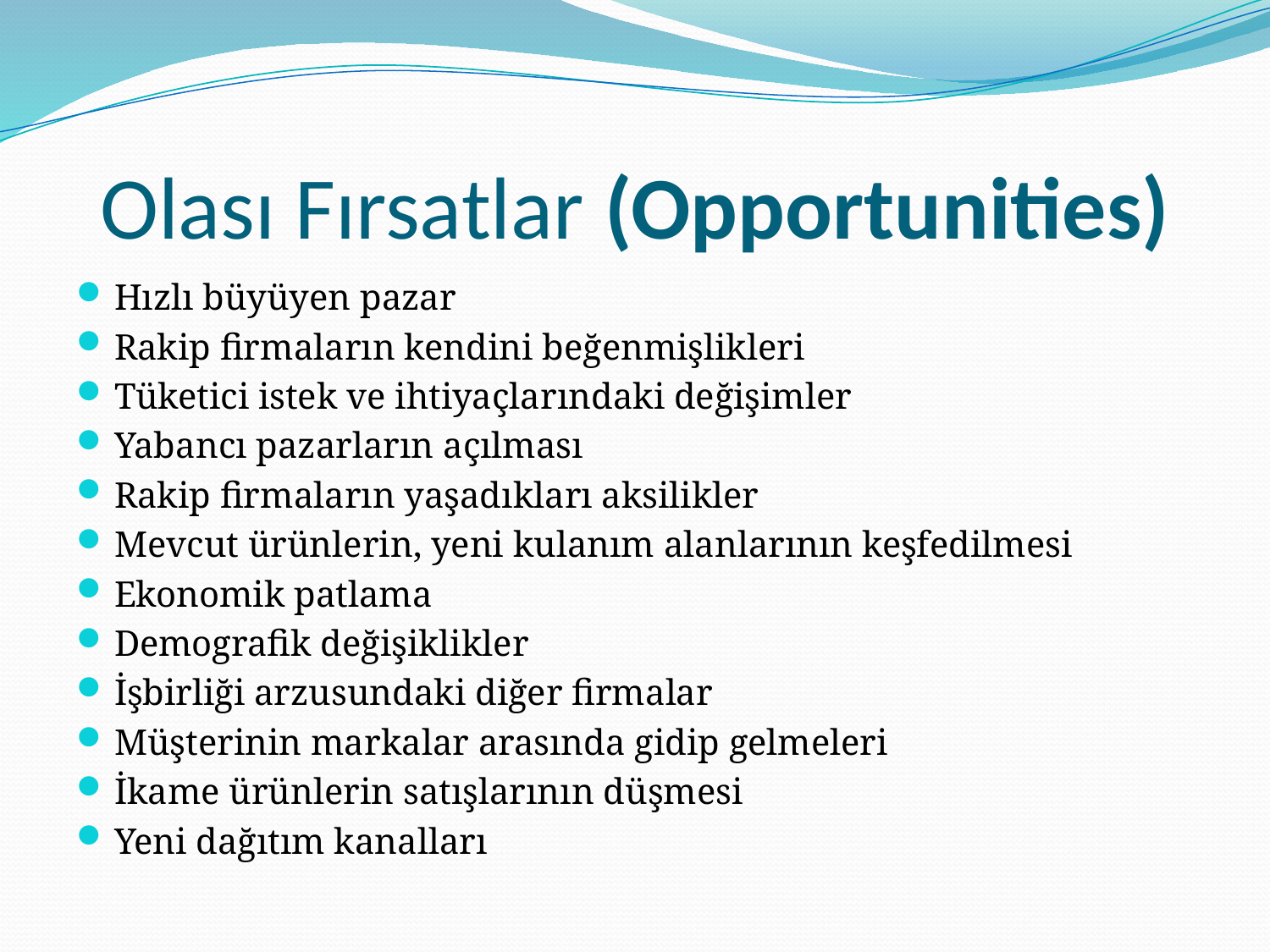

# Olası Fırsatlar (Opportunities)
Hızlı büyüyen pazar
Rakip firmaların kendini beğenmişlikleri
Tüketici istek ve ihtiyaçlarındaki değişimler
Yabancı pazarların açılması
Rakip firmaların yaşadıkları aksilikler
Mevcut ürünlerin, yeni kulanım alanlarının keşfedilmesi
Ekonomik patlama
Demografik değişiklikler
İşbirliği arzusundaki diğer firmalar
Müşterinin markalar arasında gidip gelmeleri
İkame ürünlerin satışlarının düşmesi
Yeni dağıtım kanalları